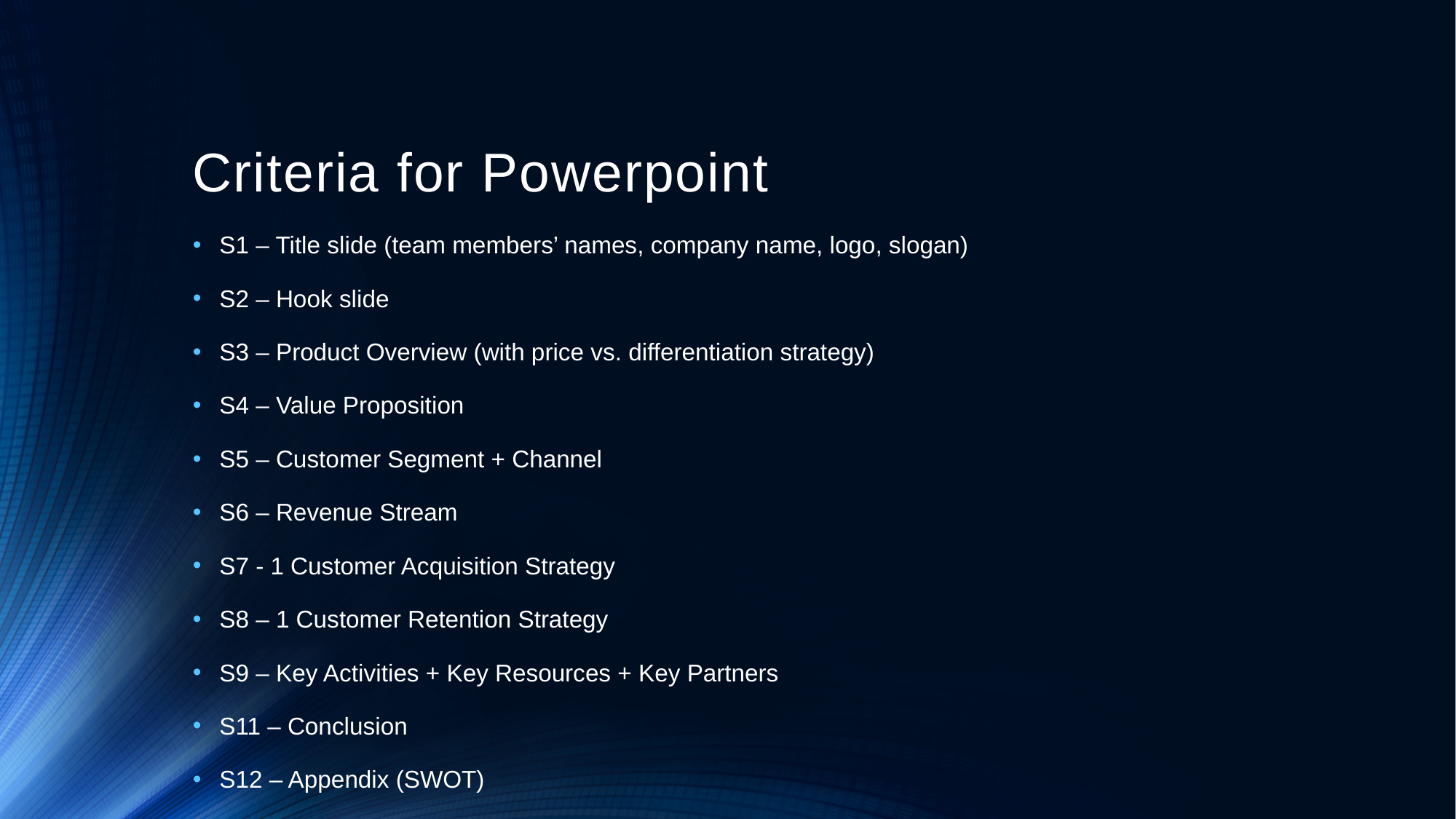

# Criteria for Powerpoint
S1 – Title slide (team members’ names, company name, logo, slogan)
S2 – Hook slide
S3 – Product Overview (with price vs. differentiation strategy)
S4 – Value Proposition
S5 – Customer Segment + Channel
S6 – Revenue Stream
S7 - 1 Customer Acquisition Strategy
S8 – 1 Customer Retention Strategy
S9 – Key Activities + Key Resources + Key Partners
S11 – Conclusion
S12 – Appendix (SWOT)